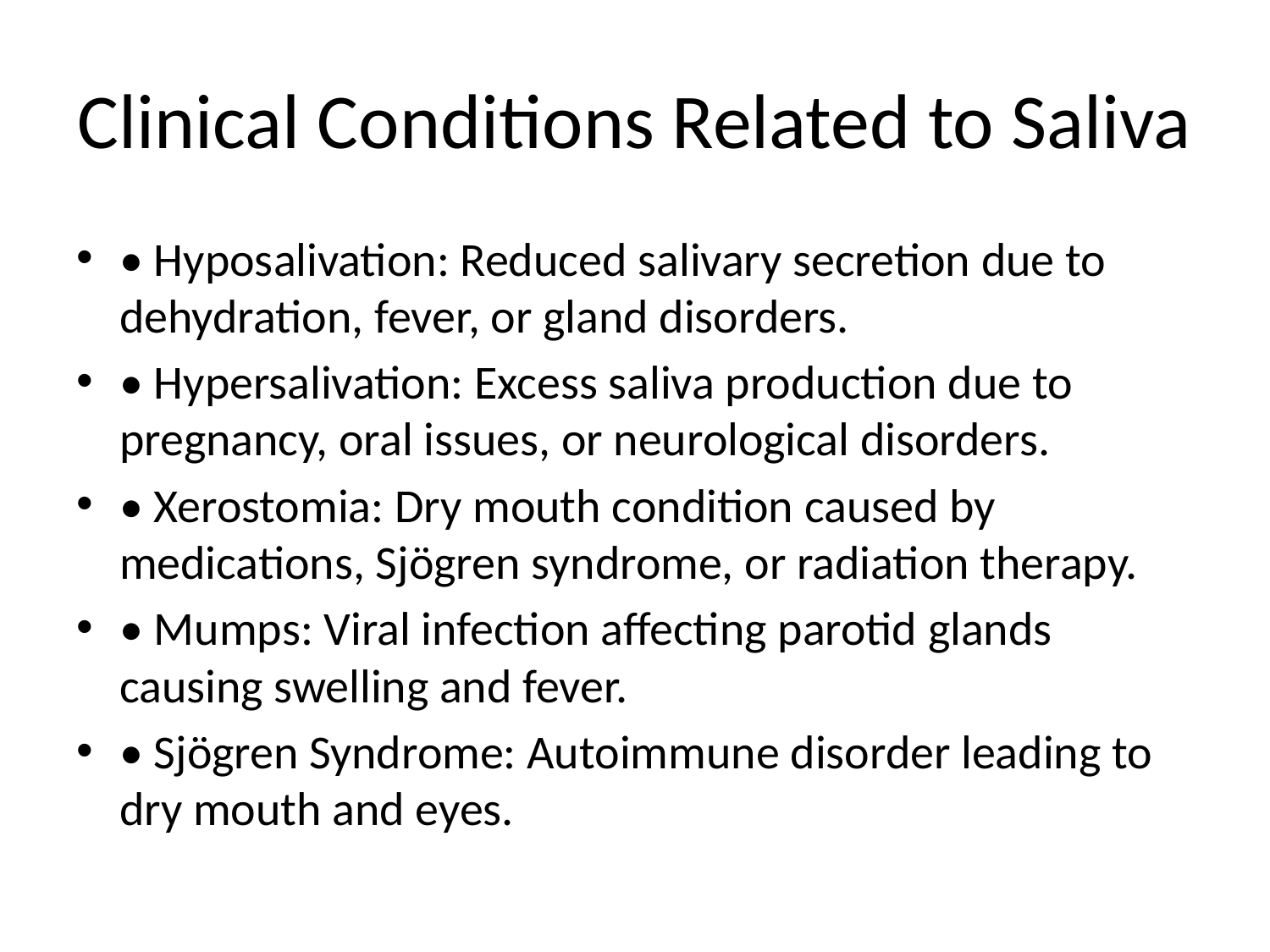

# Clinical Conditions Related to Saliva
• Hyposalivation: Reduced salivary secretion due to dehydration, fever, or gland disorders.
• Hypersalivation: Excess saliva production due to pregnancy, oral issues, or neurological disorders.
• Xerostomia: Dry mouth condition caused by medications, Sjögren syndrome, or radiation therapy.
• Mumps: Viral infection affecting parotid glands causing swelling and fever.
• Sjögren Syndrome: Autoimmune disorder leading to dry mouth and eyes.